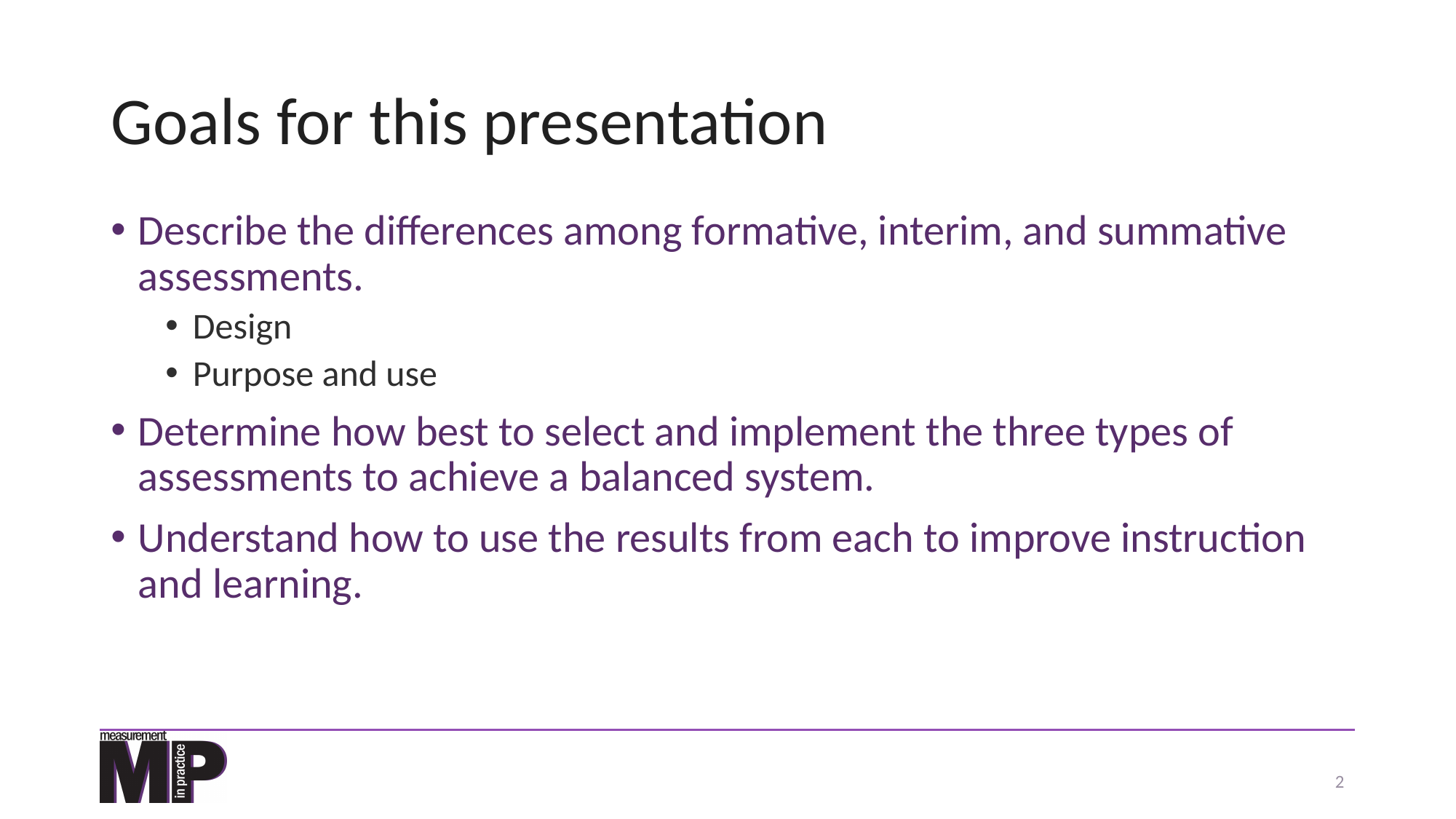

# Goals for this presentation
Describe the differences among formative, interim, and summative assessments.
Design
Purpose and use
Determine how best to select and implement the three types of assessments to achieve a balanced system.
Understand how to use the results from each to improve instruction and learning.
2